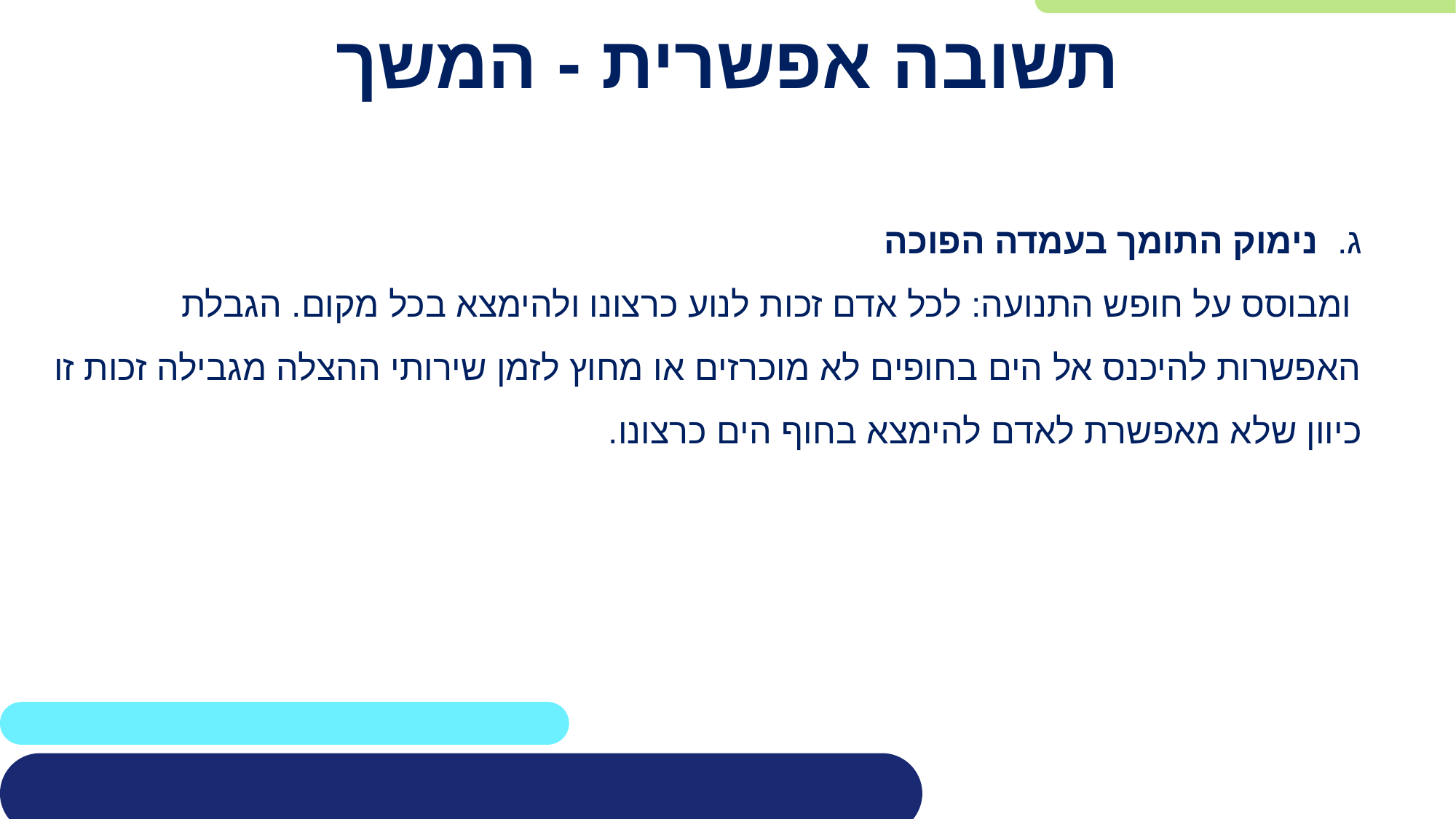

# תשובה אפשרית - המשך
ג.  נימוק התומך בעמדה הפוכה
 ומבוסס על חופש התנועה: לכל אדם זכות לנוע כרצונו ולהימצא בכל מקום. הגבלת האפשרות להיכנס אל הים בחופים לא מוכרזים או מחוץ לזמן שירותי ההצלה מגבילה זכות זו כיוון שלא מאפשרת לאדם להימצא בחוף הים כרצונו.